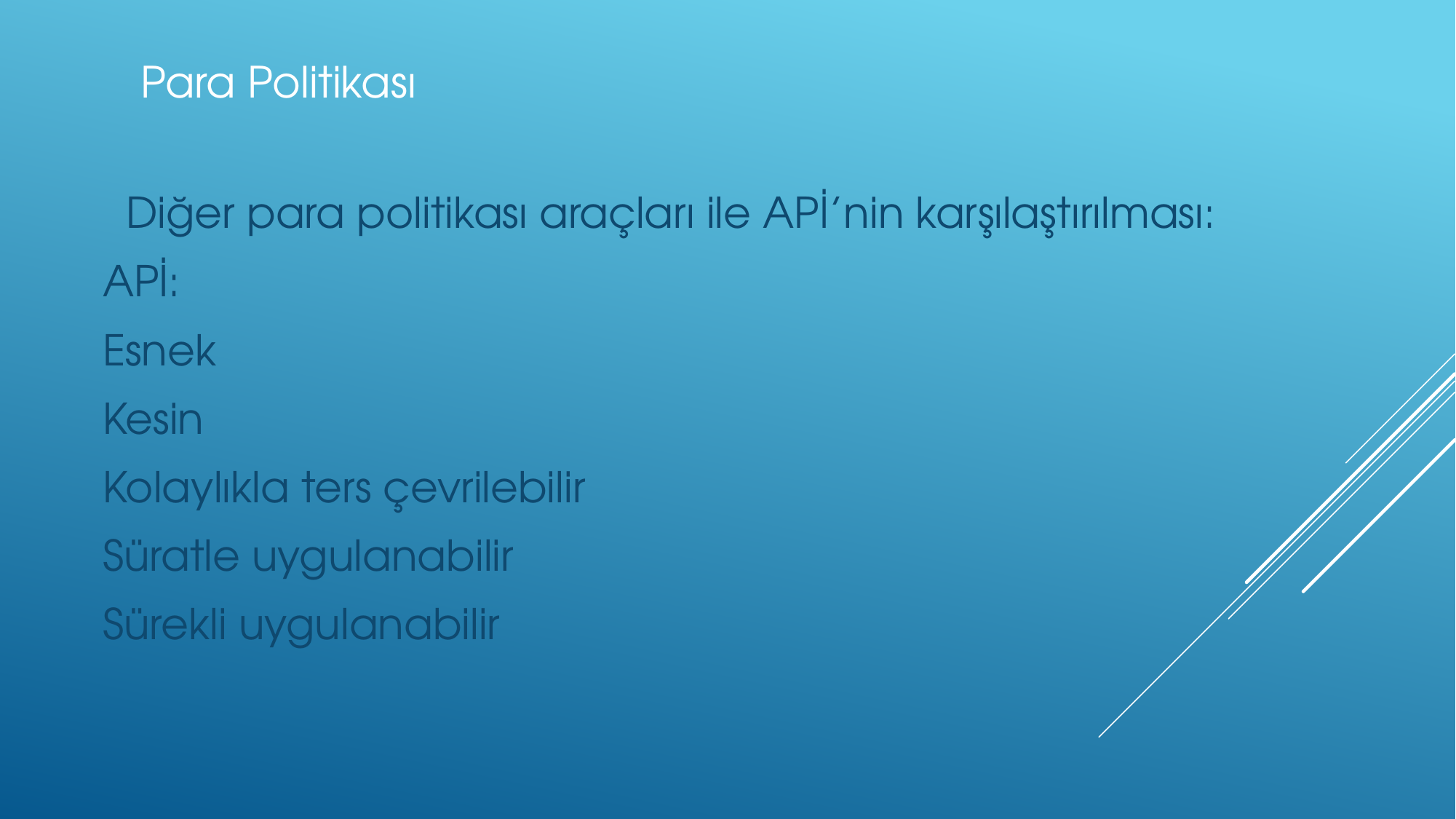

# Para Politikası

  Diğer para politikası araçları ile APİ’nin karşılaştırılması:
APİ:
Esnek
Kesin
Kolaylıkla ters çevrilebilir
Süratle uygulanabilir
Sürekli uygulanabilir